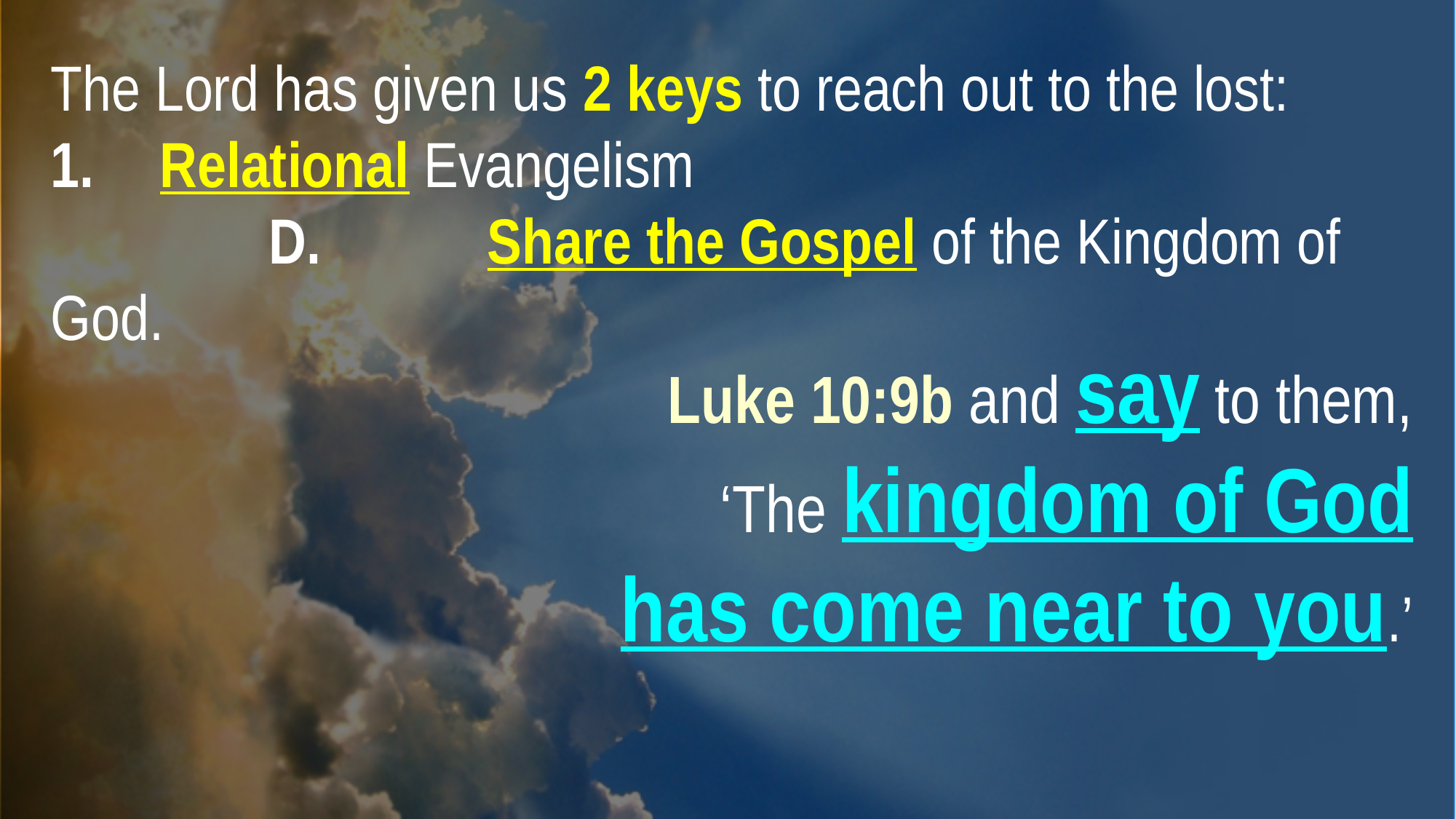

The Lord has given us 2 keys to reach out to the lost:
1. 	Relational Evangelism
		D.		Share the Gospel of the Kingdom of God.
Luke 10:9b and say to them, ‘The kingdom of God has come near to you.’